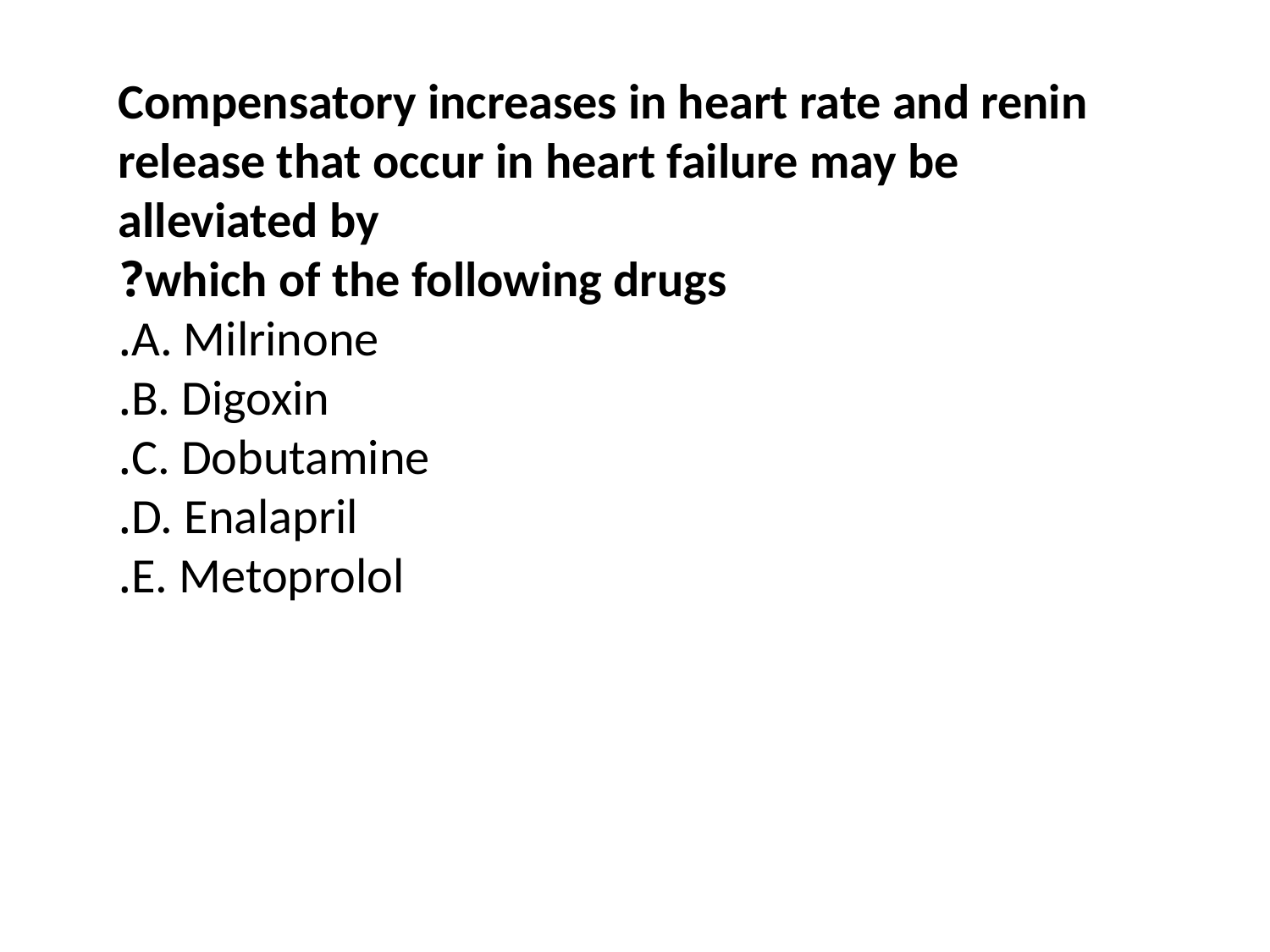

#
Compensatory increases in heart rate and renin release that occur in heart failure may be alleviated by
which of the following drugs?
A. Milrinone.
B. Digoxin.
C. Dobutamine.
D. Enalapril.
E. Metoprolol.